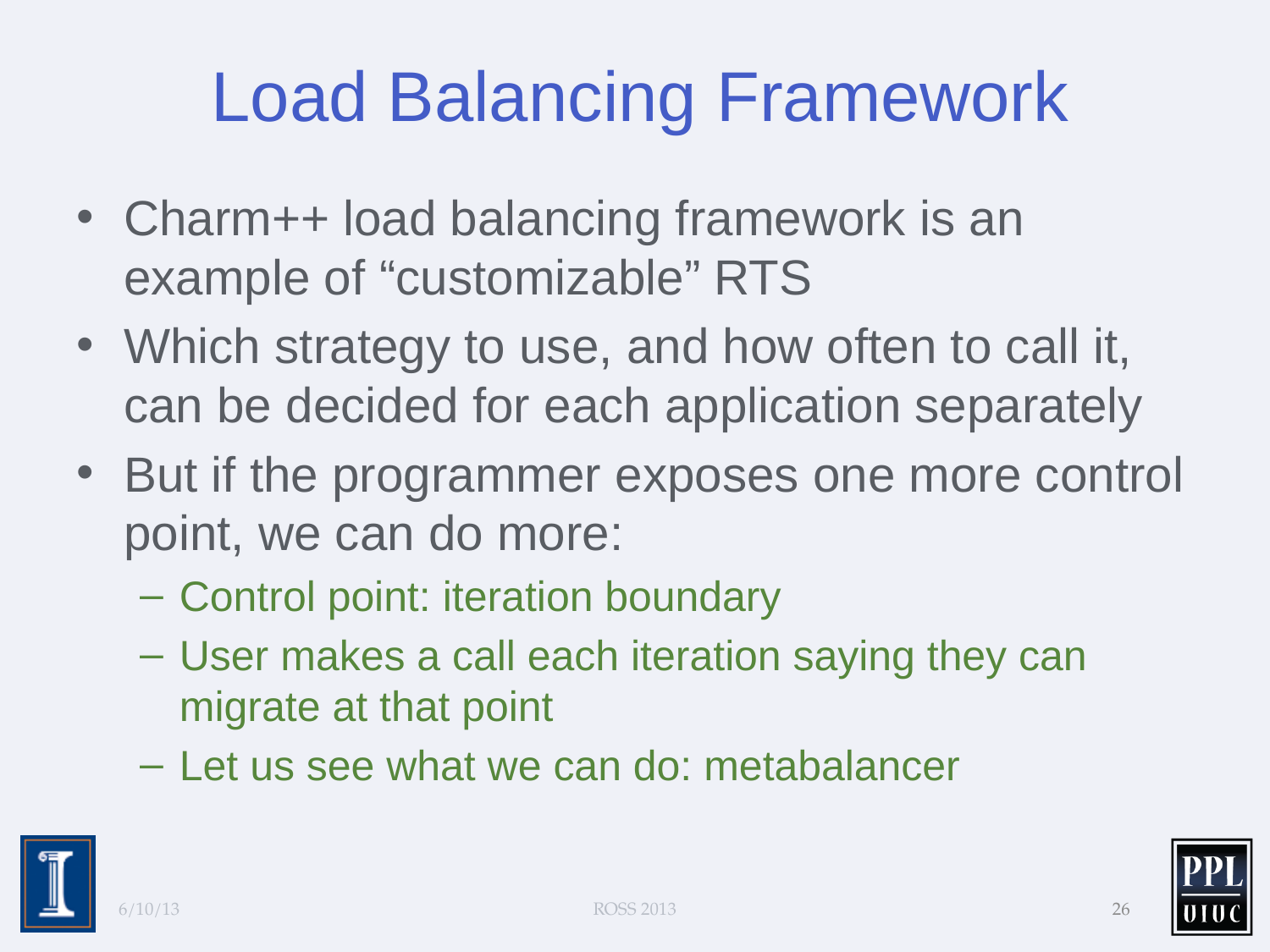

# Load Balancing Framework
Charm++ load balancing framework is an example of “customizable” RTS
Which strategy to use, and how often to call it, can be decided for each application separately
But if the programmer exposes one more control point, we can do more:
Control point: iteration boundary
User makes a call each iteration saying they can migrate at that point
Let us see what we can do: metabalancer
6/10/13
ROSS 2013
26